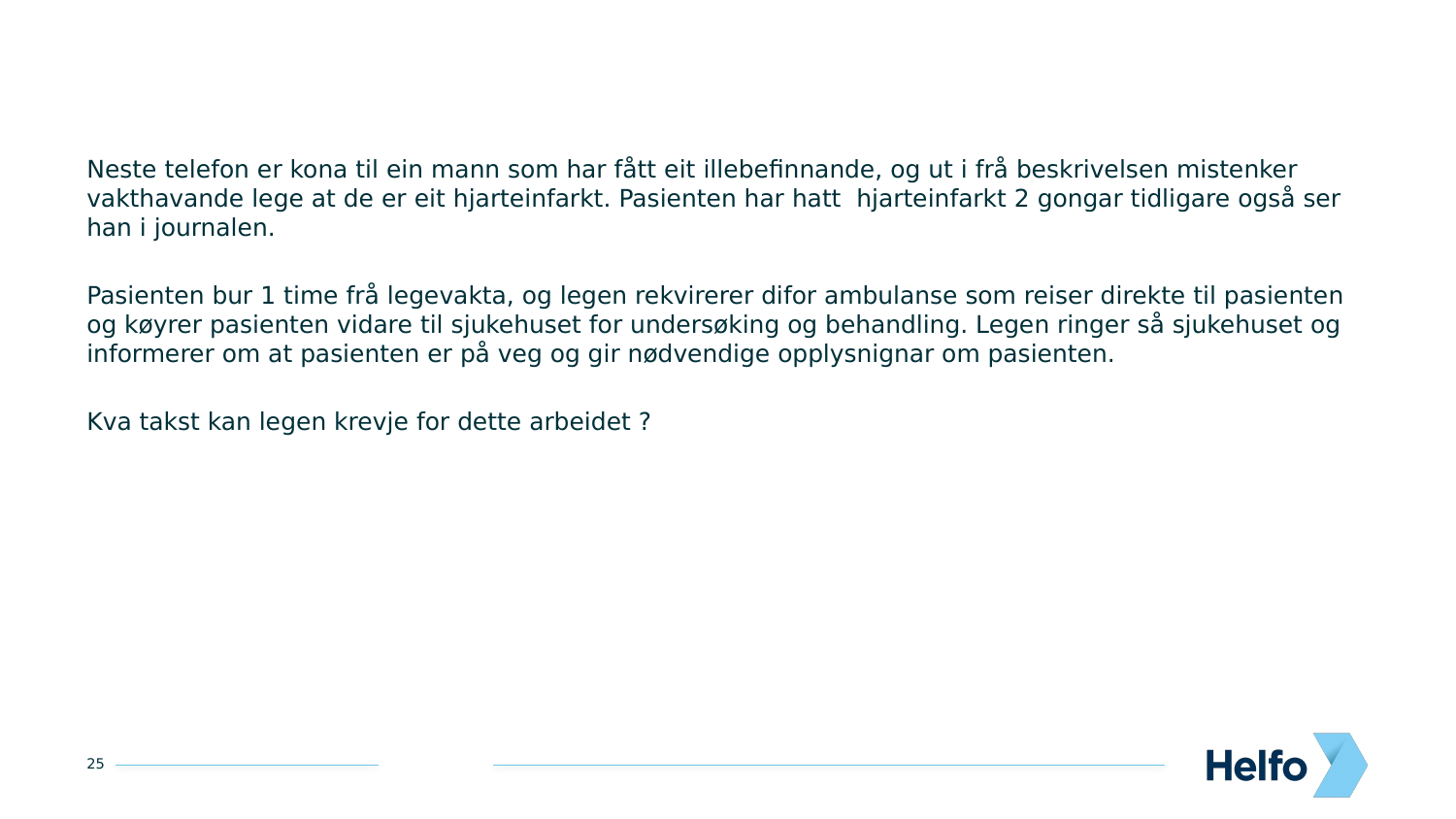

Neste telefon er kona til ein mann som har fått eit illebefinnande, og ut i frå beskrivelsen mistenker vakthavande lege at de er eit hjarteinfarkt. Pasienten har hatt  hjarteinfarkt 2 gongar tidligare også ser han i journalen.

Pasienten bur 1 time frå legevakta, og legen rekvirerer difor ambulanse som reiser direkte til pasienten og køyrer pasienten vidare til sjukehuset for undersøking og behandling. Legen ringer så sjukehuset og informerer om at pasienten er på veg og gir nødvendige opplysnignar om pasienten.

Kva takst kan legen krevje for dette arbeidet ?

25